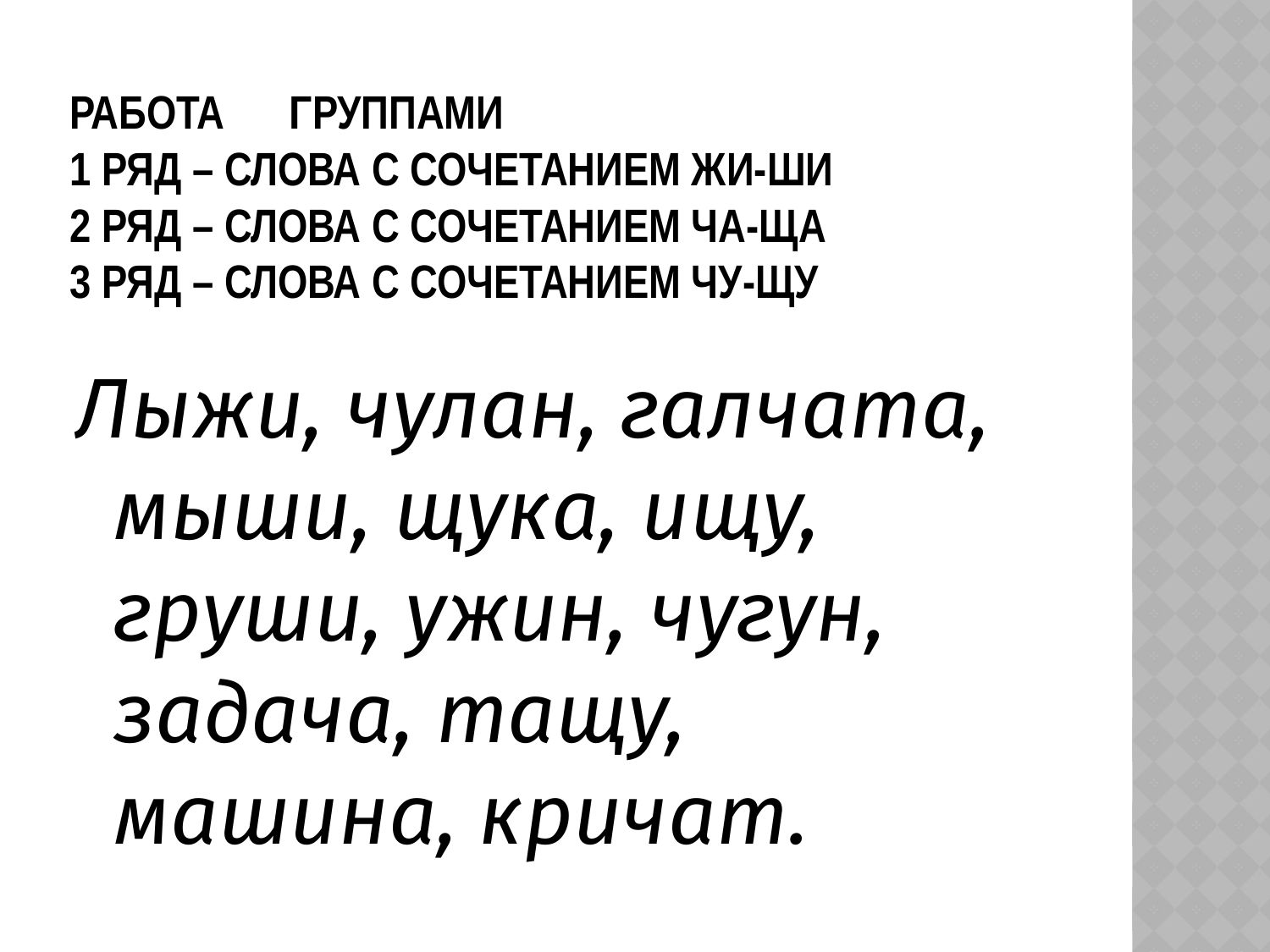

# Работа      группами 1 ряд – слова с сочетанием жи-ши 2 ряд – слова с сочетанием ча-ща 3 ряд – слова с сочетанием чу-щу

Лыжи, чулан, галчата, мыши, щука, ищу, груши, ужин, чугун, задача, тащу, машина, кричат.